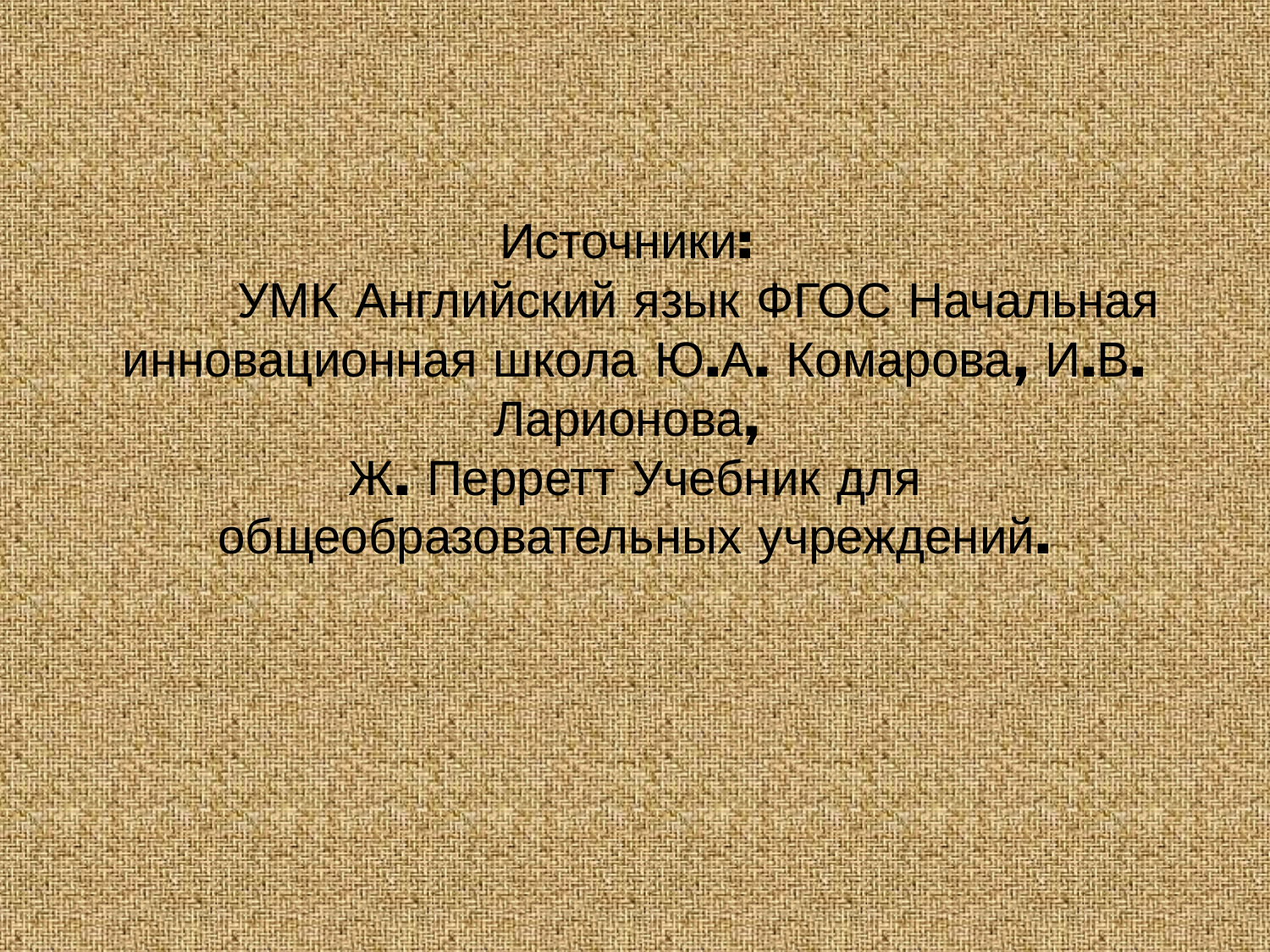

# Источники: УМК Английский язык ФГОС Начальная инновационная школа Ю.А. Комарова, И.В. Ларионова, Ж. Перретт Учебник для общеобразовательных учреждений.